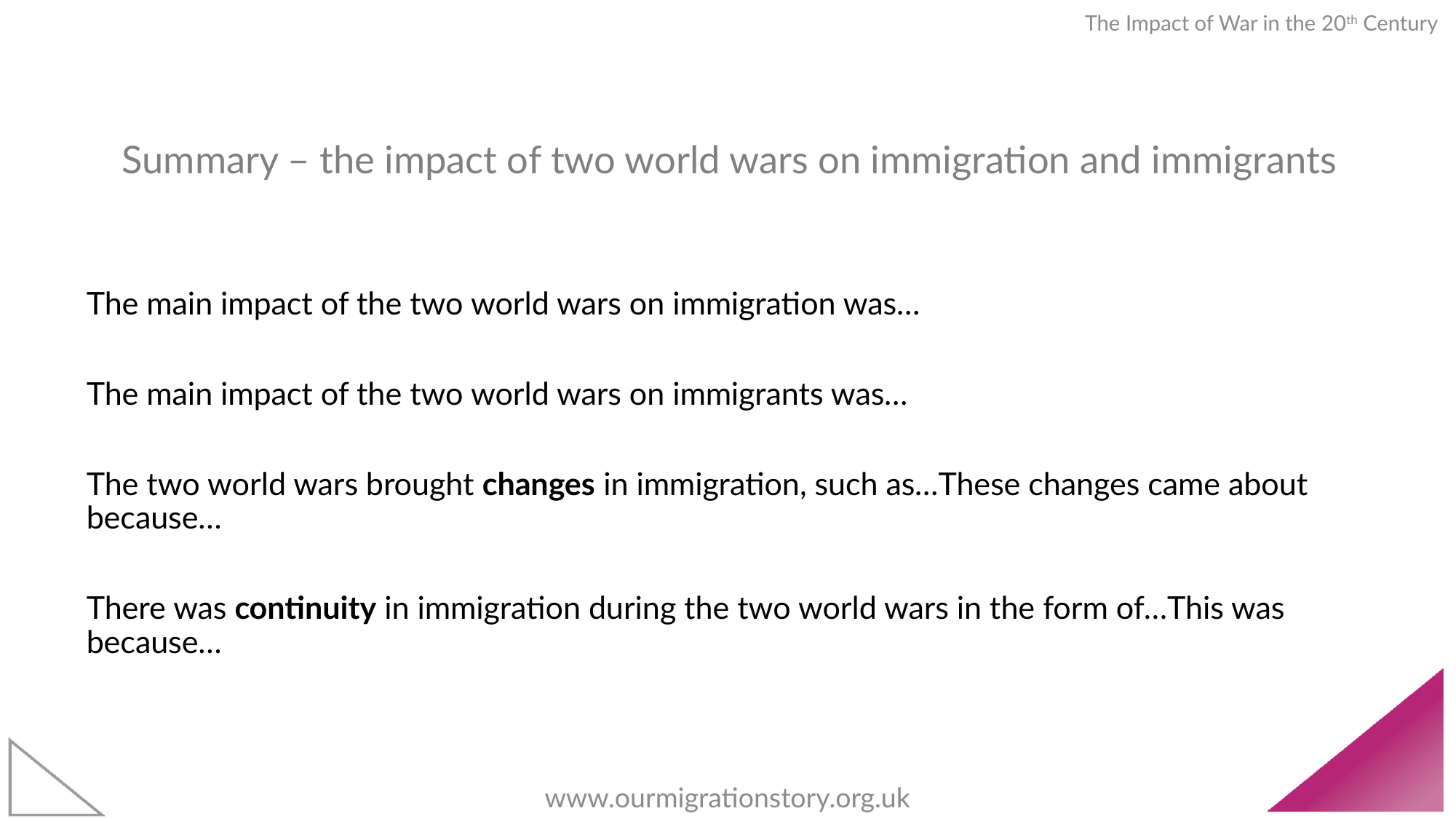

The Impact of War in the 20th Century
Summary – the impact of two world wars on immigration and immigrants
The main impact of the two world wars on immigration was…

The main impact of the two world wars on immigrants was…

The two world wars brought changes in immigration, such as…These changes came about because…

There was continuity in immigration during the two world wars in the form of…This was because…

www.ourmigrationstory.org.uk